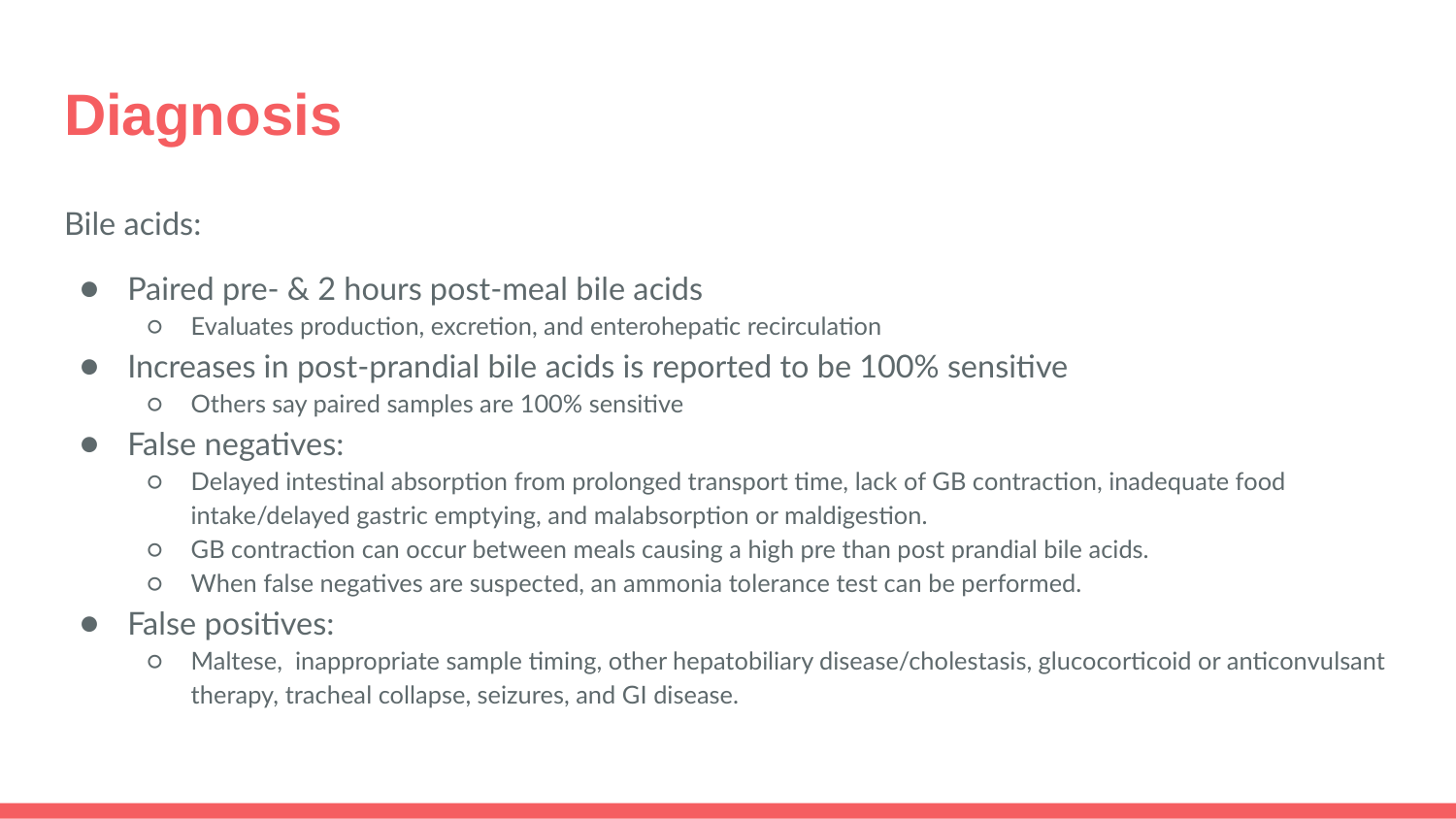

# Diagnosis
Bile acids:
Paired pre- & 2 hours post-meal bile acids
Evaluates production, excretion, and enterohepatic recirculation
Increases in post-prandial bile acids is reported to be 100% sensitive
Others say paired samples are 100% sensitive
False negatives:
Delayed intestinal absorption from prolonged transport time, lack of GB contraction, inadequate food intake/delayed gastric emptying, and malabsorption or maldigestion.
GB contraction can occur between meals causing a high pre than post prandial bile acids.
When false negatives are suspected, an ammonia tolerance test can be performed.
False positives:
Maltese,  inappropriate sample timing, other hepatobiliary disease/cholestasis, glucocorticoid or anticonvulsant therapy, tracheal collapse, seizures, and GI disease.